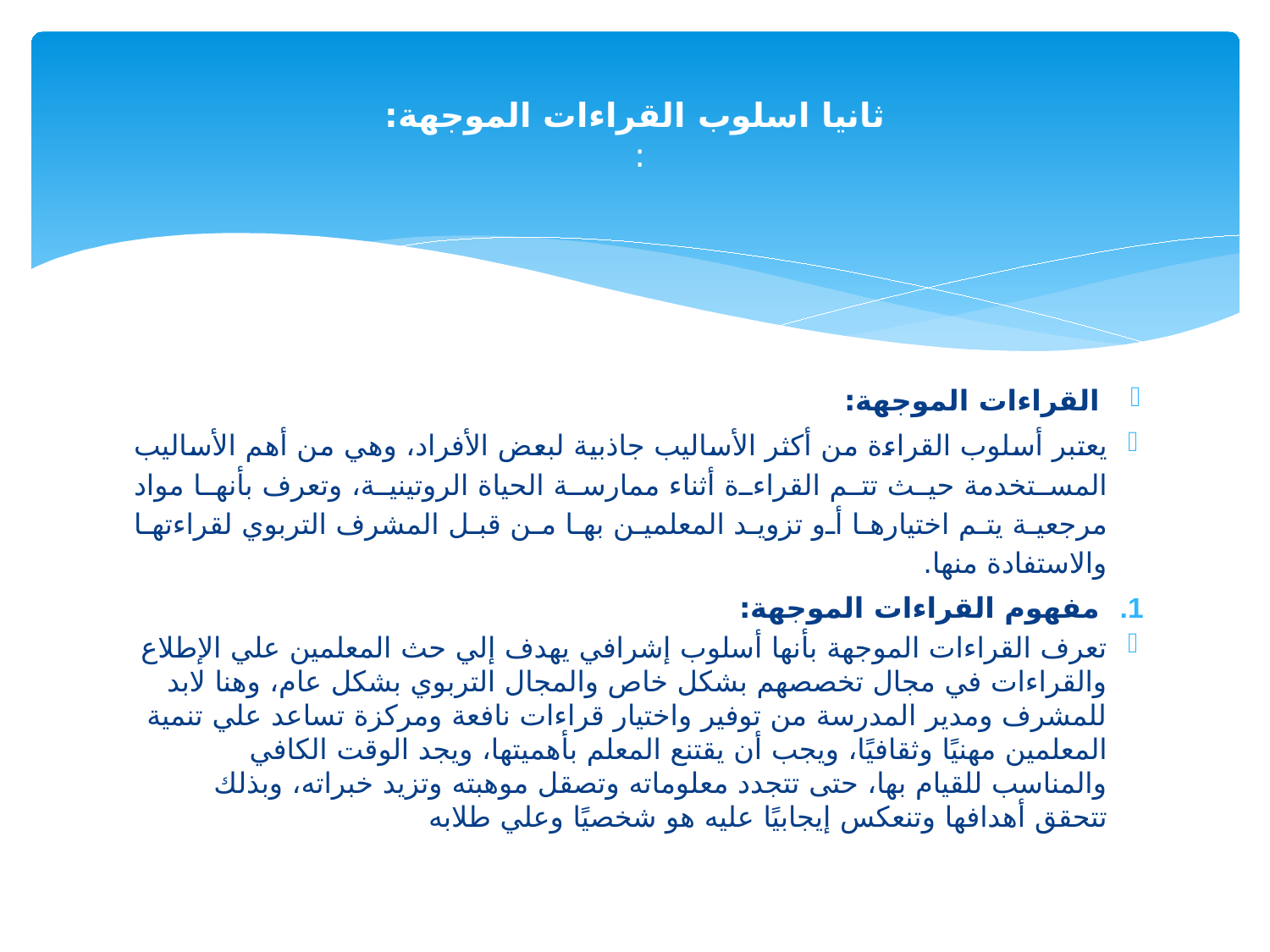

# ثانيا اسلوب القراءات الموجهة: :
القراءات الموجهة:
يعتبر أسلوب القراءة من أكثر الأساليب جاذبية لبعض الأفراد، وهي من أهم الأساليب المستخدمة حيث تتم القراءة أثناء ممارسة الحياة الروتينية، وتعرف بأنها مواد مرجعية يتم اختيارها أو تزويد المعلمين بها من قبل المشرف التربوي لقراءتها والاستفادة منها.
مفهوم القراءات الموجهة:
تعرف القراءات الموجهة بأنها أسلوب إشرافي يهدف إلي حث المعلمين علي الإطلاع والقراءات في مجال تخصصهم بشكل خاص والمجال التربوي بشكل عام، وهنا لابد للمشرف ومدير المدرسة من توفير واختيار قراءات نافعة ومركزة تساعد علي تنمية المعلمين مهنيًا وثقافيًا، ويجب أن يقتنع المعلم بأهميتها، ويجد الوقت الكافي والمناسب للقيام بها، حتى تتجدد معلوماته وتصقل موهبته وتزيد خبراته، وبذلك تتحقق أهدافها وتنعكس إيجابيًا عليه هو شخصيًا وعلي طلابه